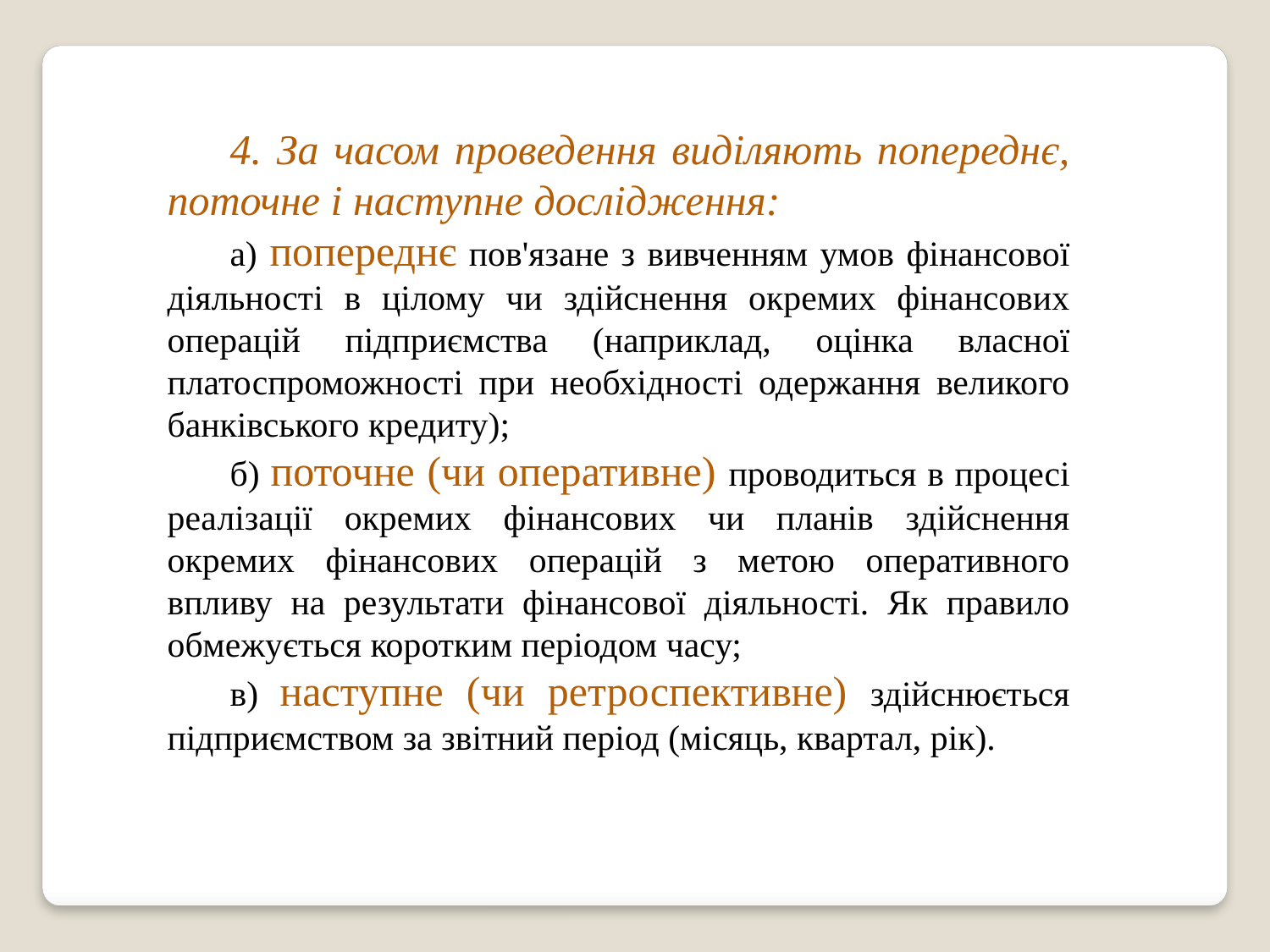

4. За часом проведення виділяють попереднє, поточне і наступне дослідження:
а) попереднє пов'язане з вивченням умов фінансової діяльності в цілому чи здійснення окремих фінансових операцій підприємства (наприклад, оцінка власної платоспроможності при необхідності одержання великого банківського кредиту);
б) поточне (чи оперативне) проводиться в процесі реалізації окремих фінансових чи планів здійснення окремих фінансових операцій з метою оперативного впливу на результати фінансової діяльності. Як правило обмежується коротким періодом часу;
в) наступне (чи ретроспективне) здійснюється підприємством за звітний період (місяць, квартал, рік).